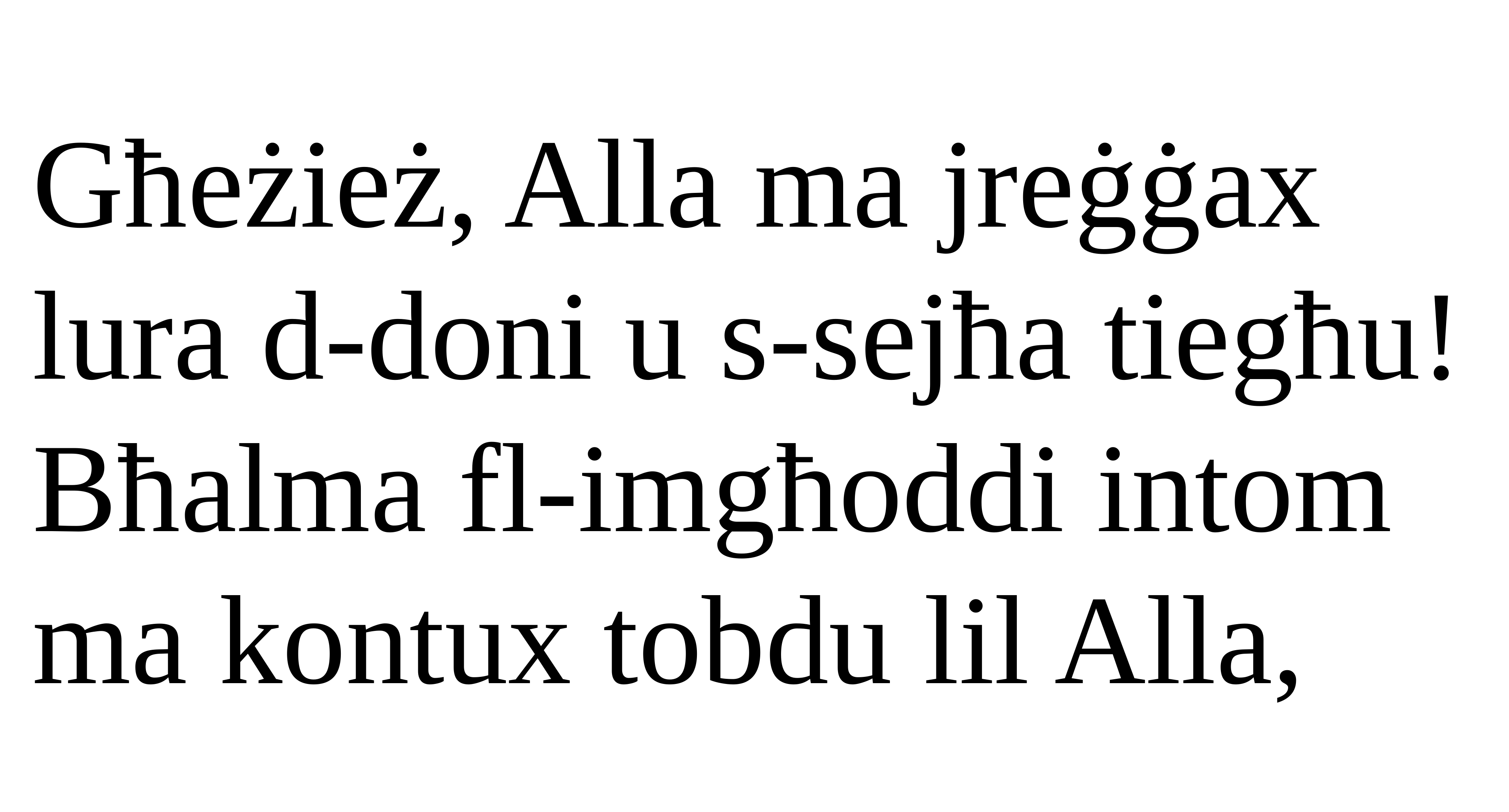

Għeżież, Alla ma jreġġax lura d-doni u s-sejħa tiegħu! Bħalma fl-imgħoddi intom ma kontux tobdu lil Alla,